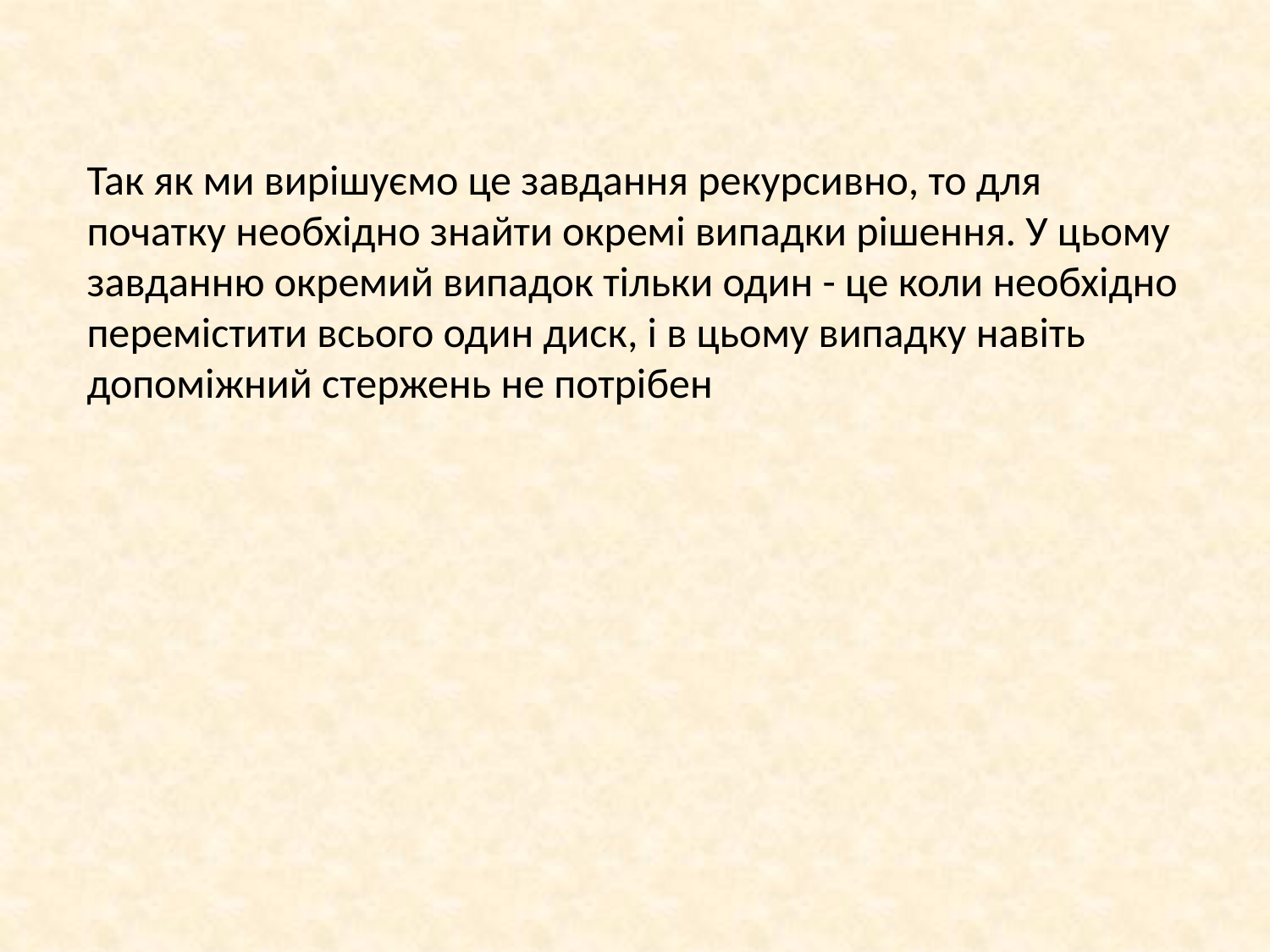

Так як ми вирішуємо це завдання рекурсивно, то для початку необхідно знайти окремі випадки рішення. У цьому завданню окремий випадок тільки один - це коли необхідно перемістити всього один диск, і в цьому випадку навіть допоміжний стержень не потрібен